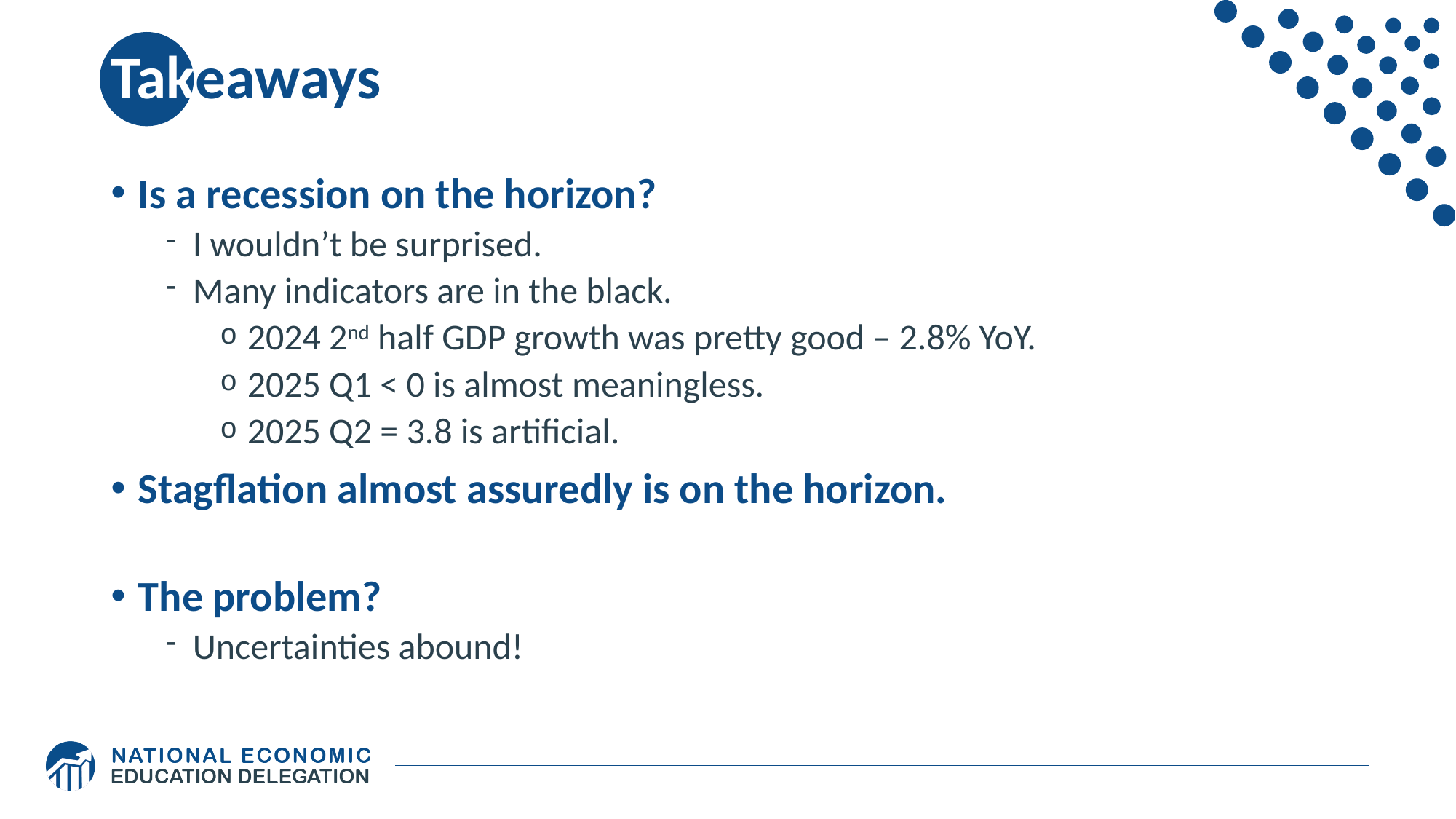

# Takeaways
Is a recession on the horizon?
I wouldn’t be surprised.
Many indicators are in the black.
2024 2nd half GDP growth was pretty good – 2.8% YoY.
2025 Q1 < 0 is almost meaningless.
2025 Q2 = 3.8 is artificial.
Stagflation almost assuredly is on the horizon.

The problem?
Uncertainties abound!